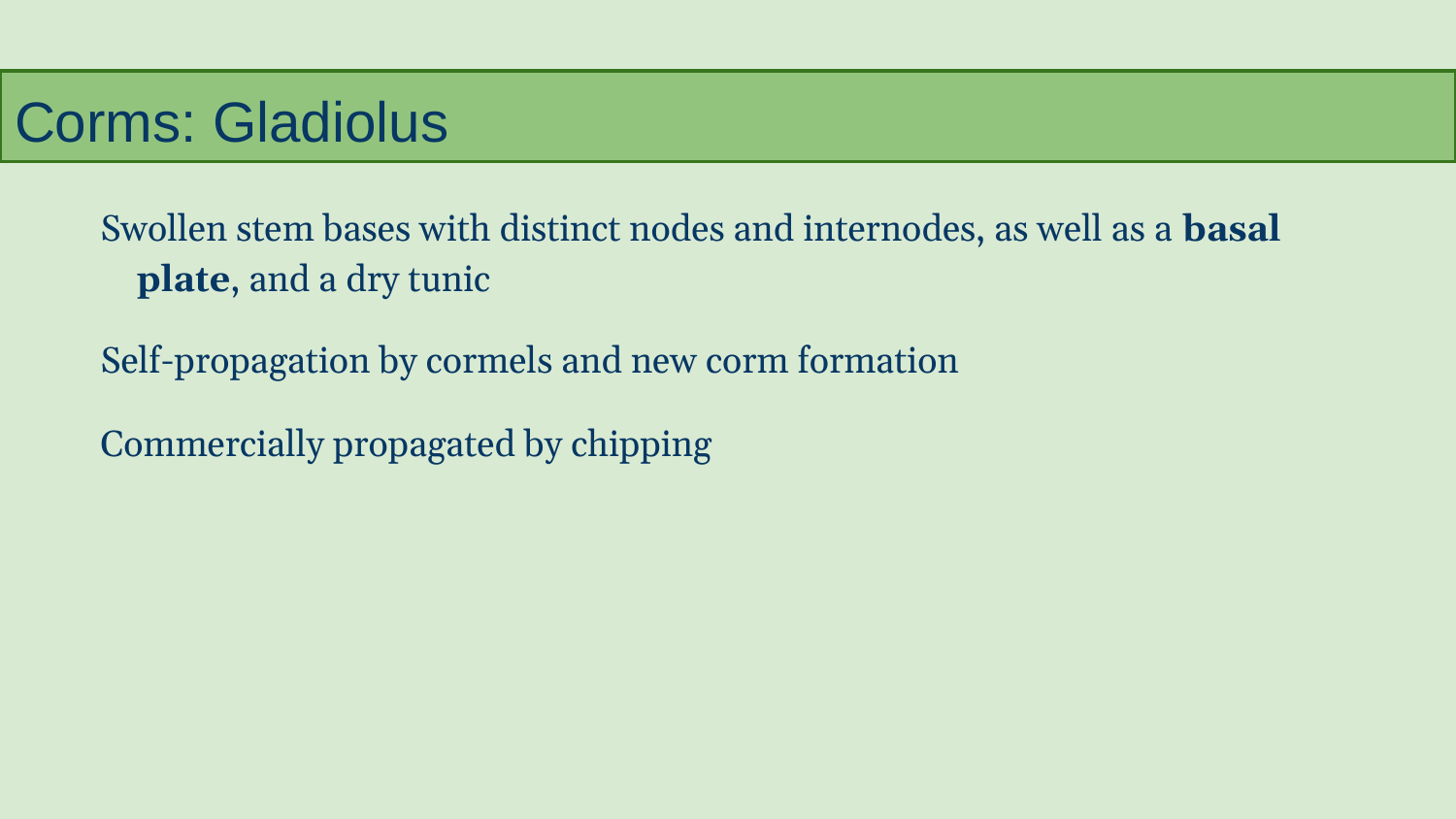

# Corms: Gladiolus
Swollen stem bases with distinct nodes and internodes, as well as a basal plate, and a dry tunic
Self-propagation by cormels and new corm formation
Commercially propagated by chipping